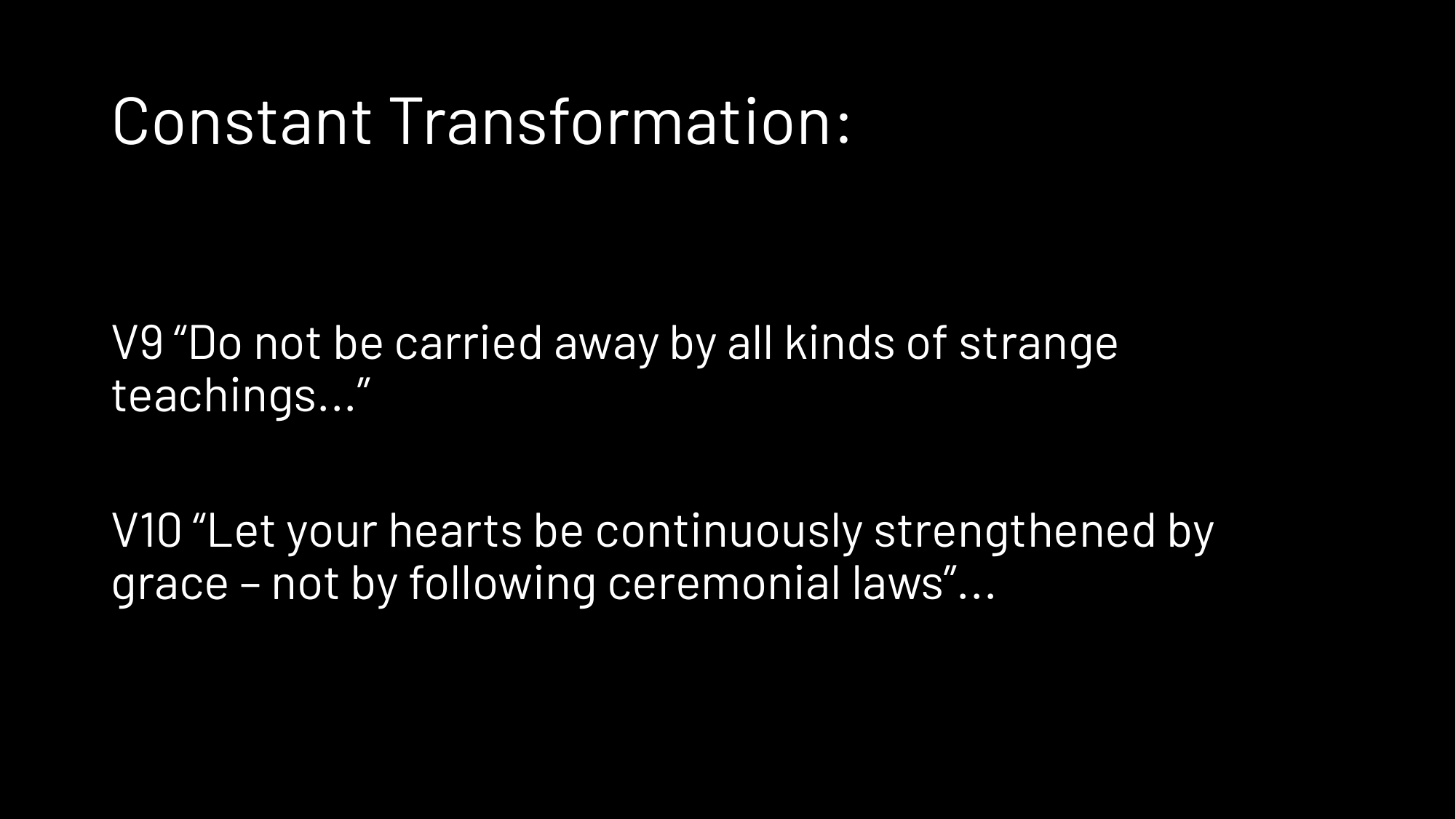

# Constant Transformation:
V9 “Do not be carried away by all kinds of strange teachings...”

V10 “Let your hearts be continuously strengthened by grace – not by following ceremonial laws”...